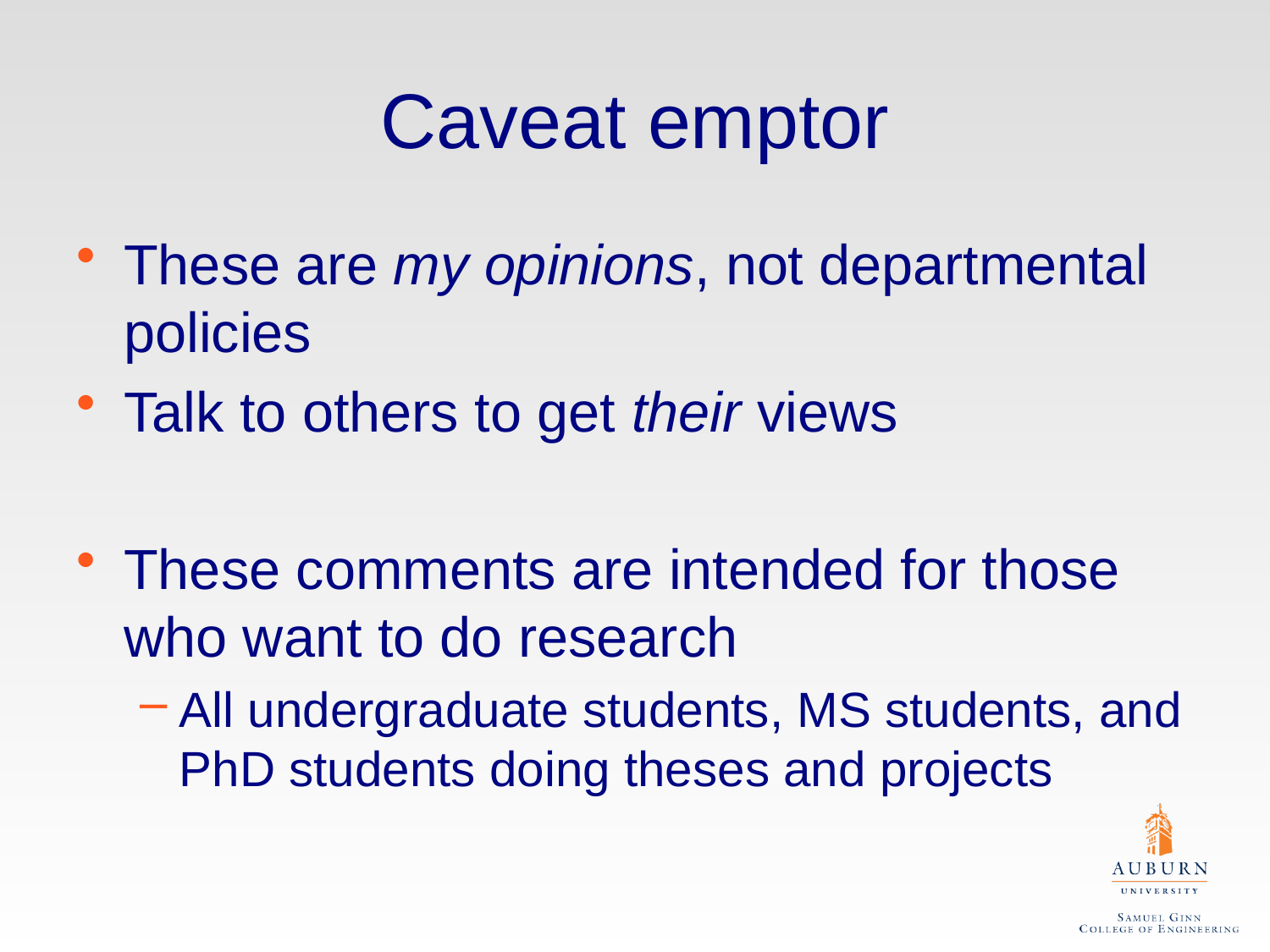

Caveat emptor
These are my opinions, not departmental policies
Talk to others to get their views

These comments are intended for those who want to do research
All undergraduate students, MS students, and PhD students doing theses and projects